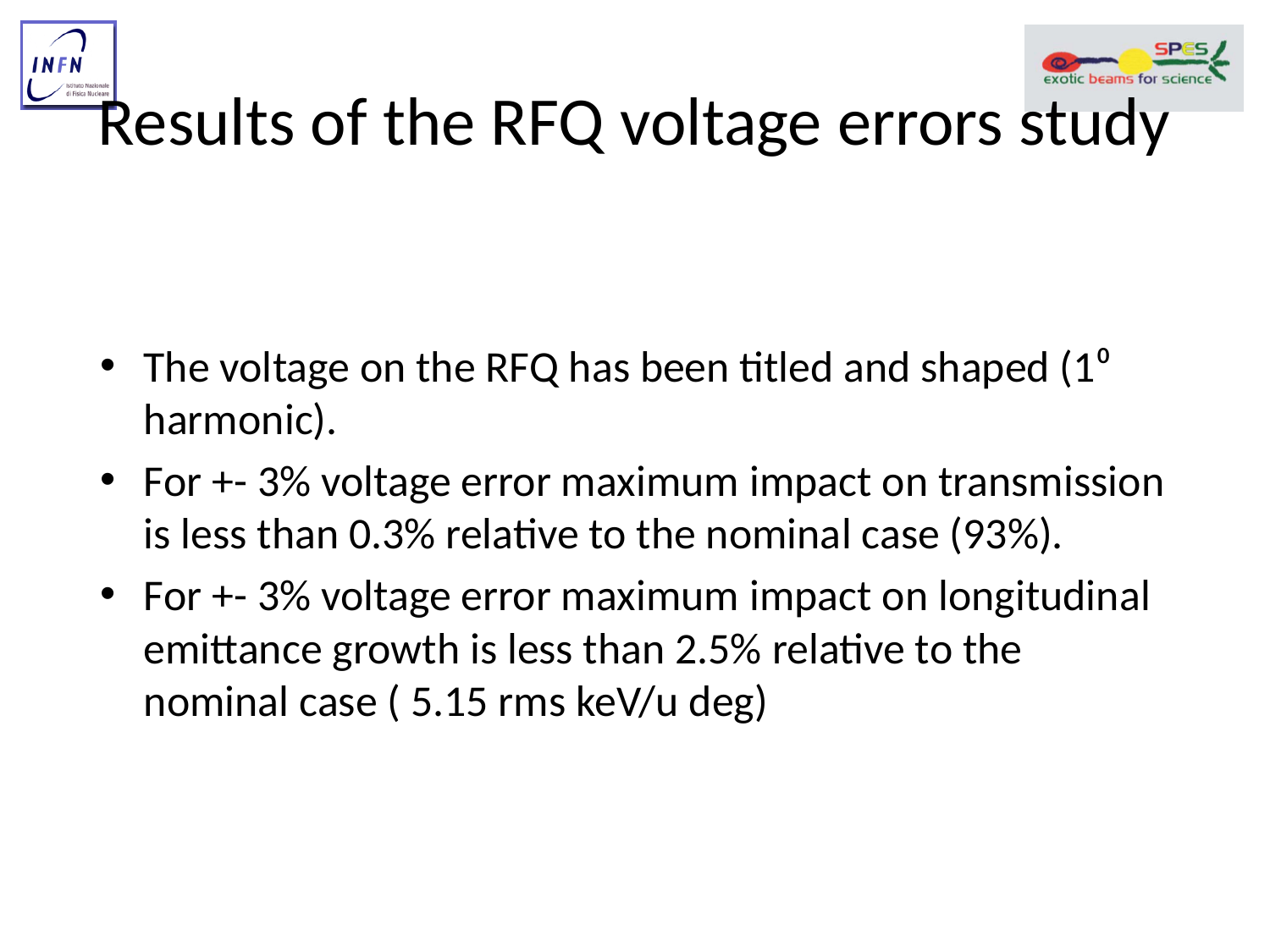

# Results of the RFQ voltage errors study
The voltage on the RFQ has been titled and shaped (1⁰ harmonic).
For +- 3% voltage error maximum impact on transmission is less than 0.3% relative to the nominal case (93%).
For +- 3% voltage error maximum impact on longitudinal emittance growth is less than 2.5% relative to the nominal case ( 5.15 rms keV/u deg)